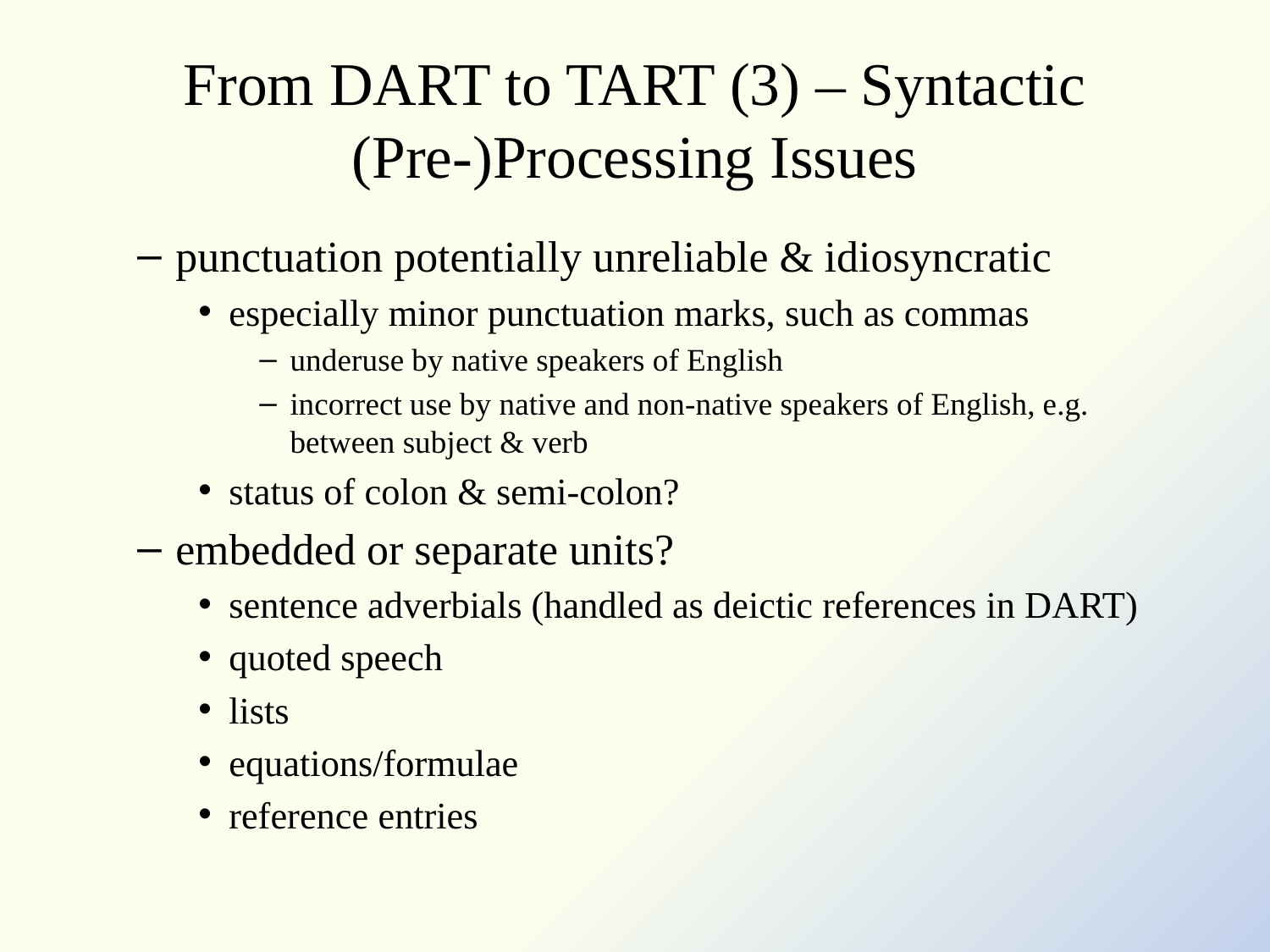

# From DART to TART (3) – Syntactic (Pre-)Processing Issues
punctuation potentially unreliable & idiosyncratic
especially minor punctuation marks, such as commas
underuse by native speakers of English
incorrect use by native and non-native speakers of English, e.g. between subject & verb
status of colon & semi-colon?
embedded or separate units?
sentence adverbials (handled as deictic references in DART)
quoted speech
lists
equations/formulae
reference entries